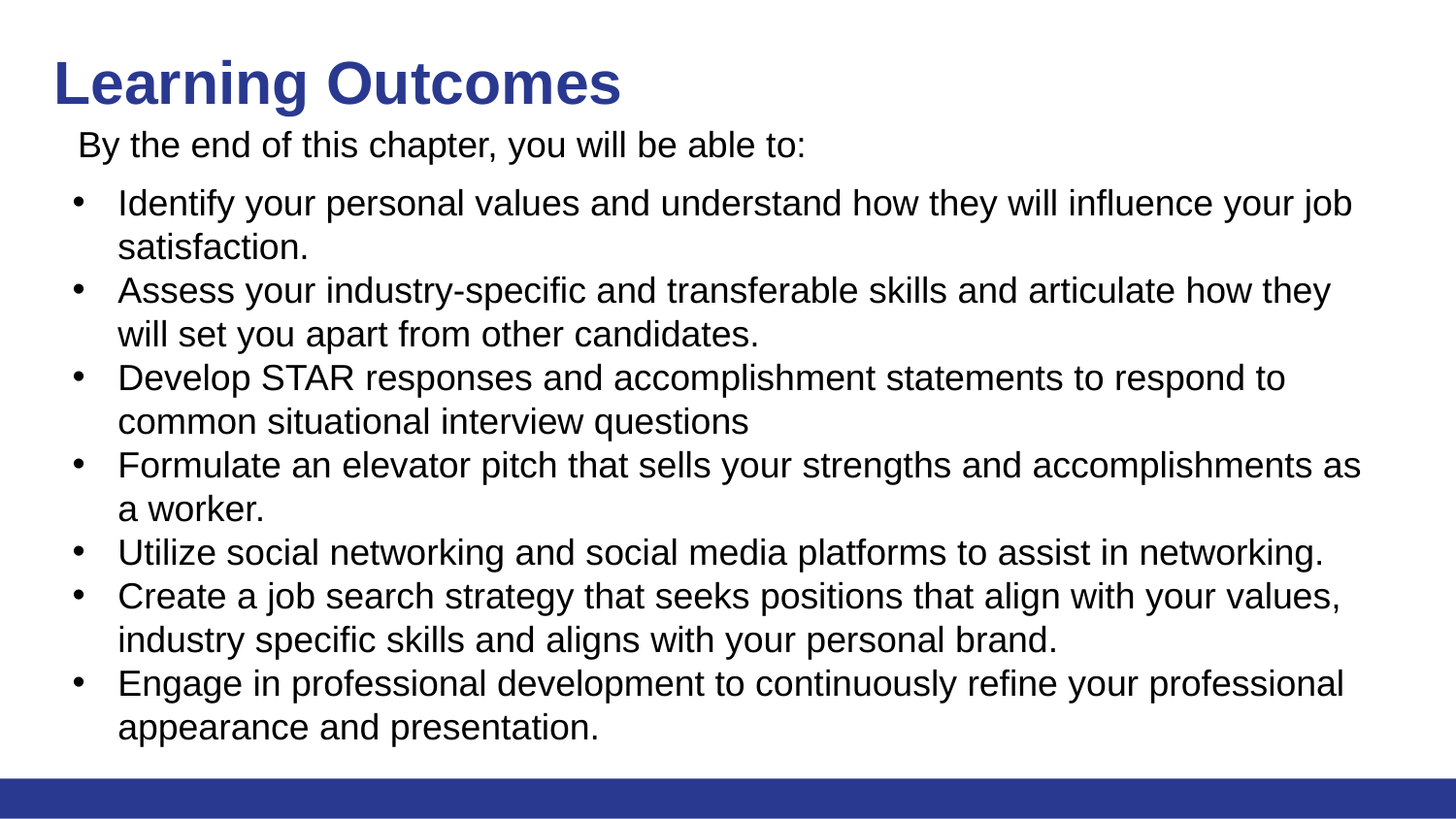

# Learning Outcomes
By the end of this chapter, you will be able to:
Identify your personal values and understand how they will influence your job satisfaction.
Assess your industry-specific and transferable skills and articulate how they will set you apart from other candidates.
Develop STAR responses and accomplishment statements to respond to common situational interview questions
Formulate an elevator pitch that sells your strengths and accomplishments as a worker.
Utilize social networking and social media platforms to assist in networking.
Create a job search strategy that seeks positions that align with your values, industry specific skills and aligns with your personal brand.
Engage in professional development to continuously refine your professional appearance and presentation.